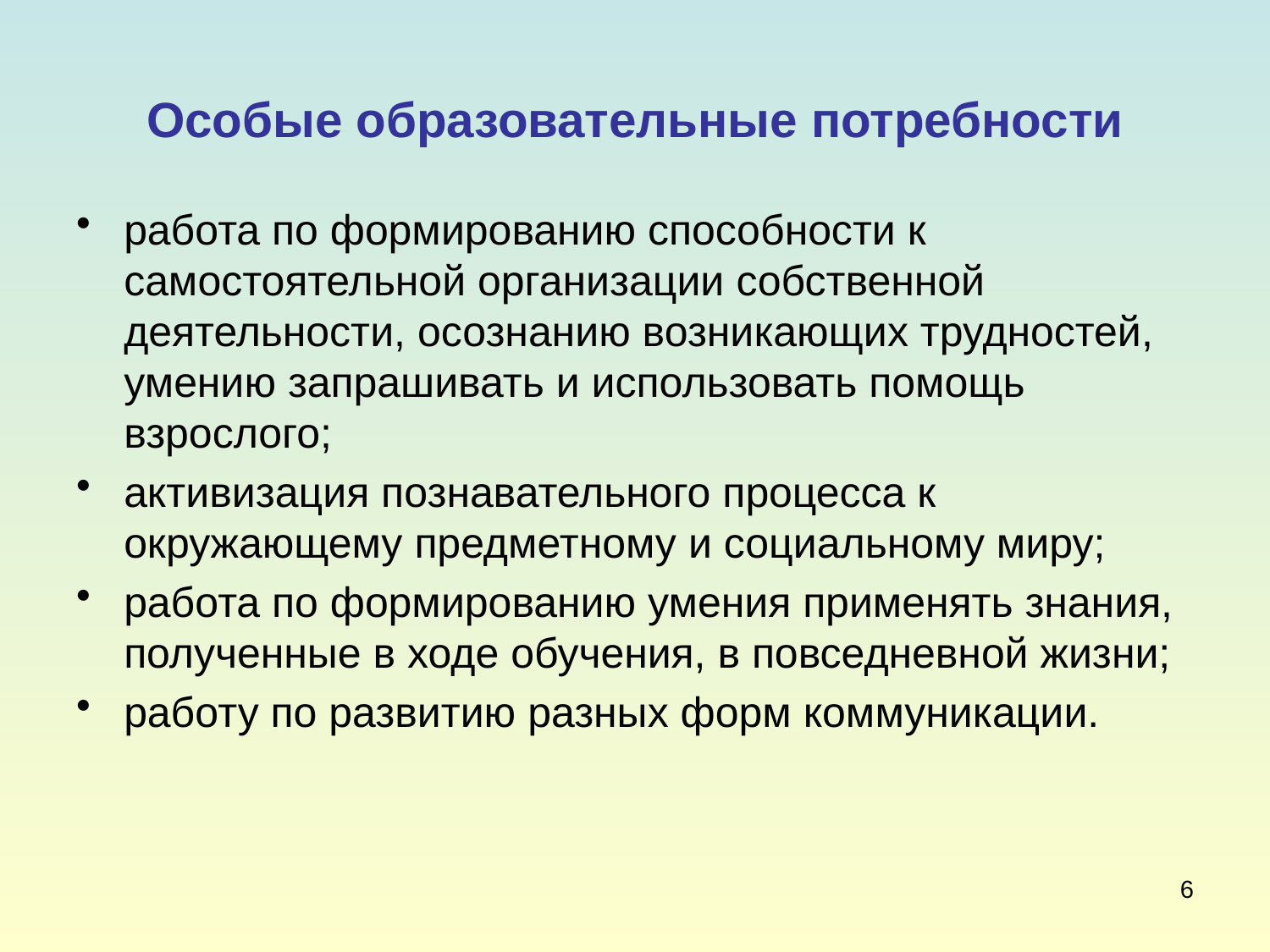

# Особые образовательные потребности
работа по формированию способности к самостоятельной организации собственной деятельности, осознанию возникающих трудностей, умению запрашивать и использовать помощь взрослого;
активизация познавательного процесса к окружающему предметному и социальному миру;
работа по формированию умения применять знания, полученные в ходе обучения, в повседневной жизни;
работу по развитию разных форм коммуникации.

6